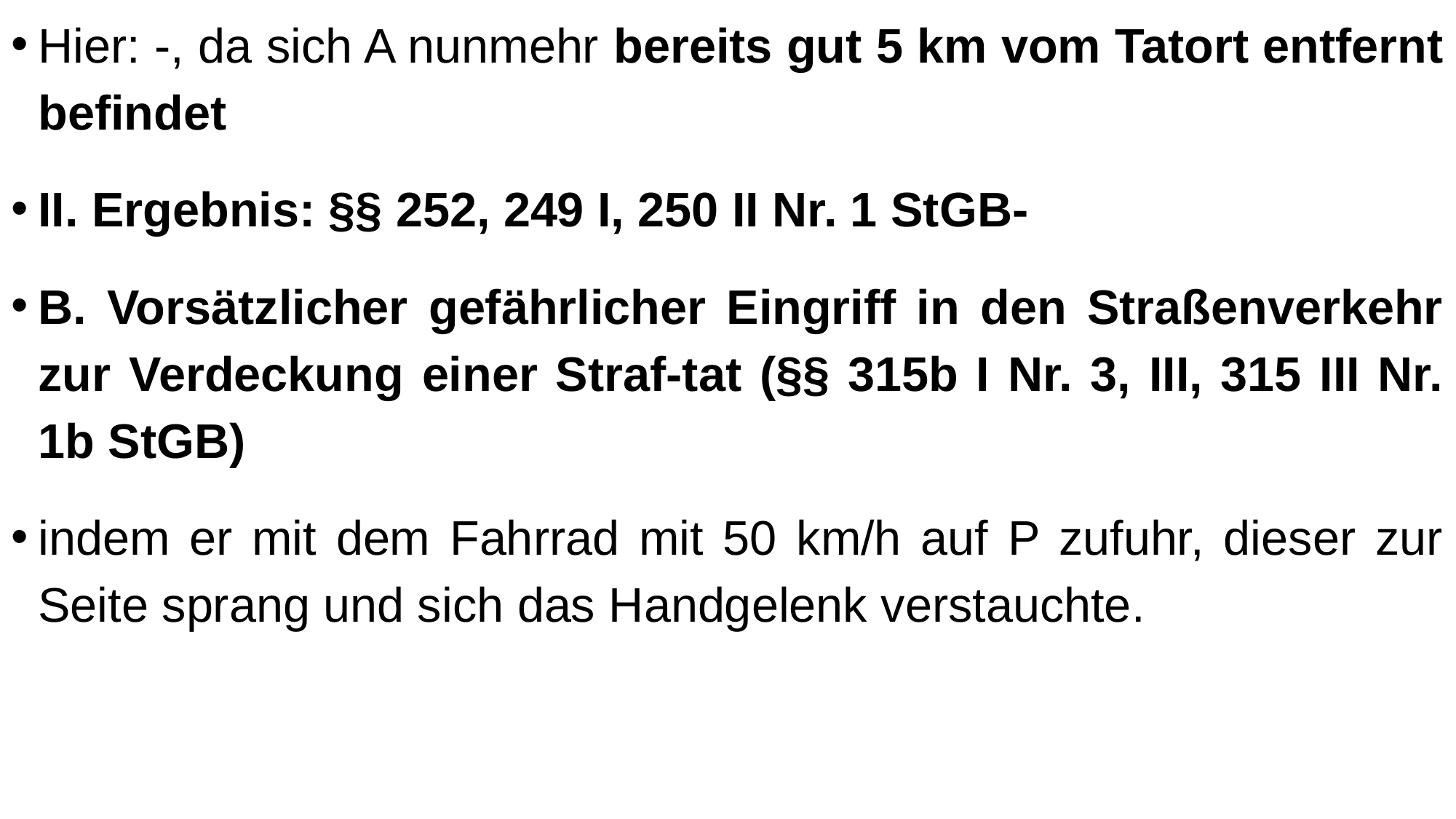

Hier: -, da sich A nunmehr bereits gut 5 km vom Tatort entfernt befindet
II. Ergebnis: §§ 252, 249 I, 250 II Nr. 1 StGB-
B. Vorsätzlicher gefährlicher Eingriff in den Straßenverkehr zur Verdeckung einer Straf-tat (§§ 315b I Nr. 3, III, 315 III Nr. 1b StGB)
indem er mit dem Fahrrad mit 50 km/h auf P zufuhr, dieser zur Seite sprang und sich das Handgelenk verstauchte.